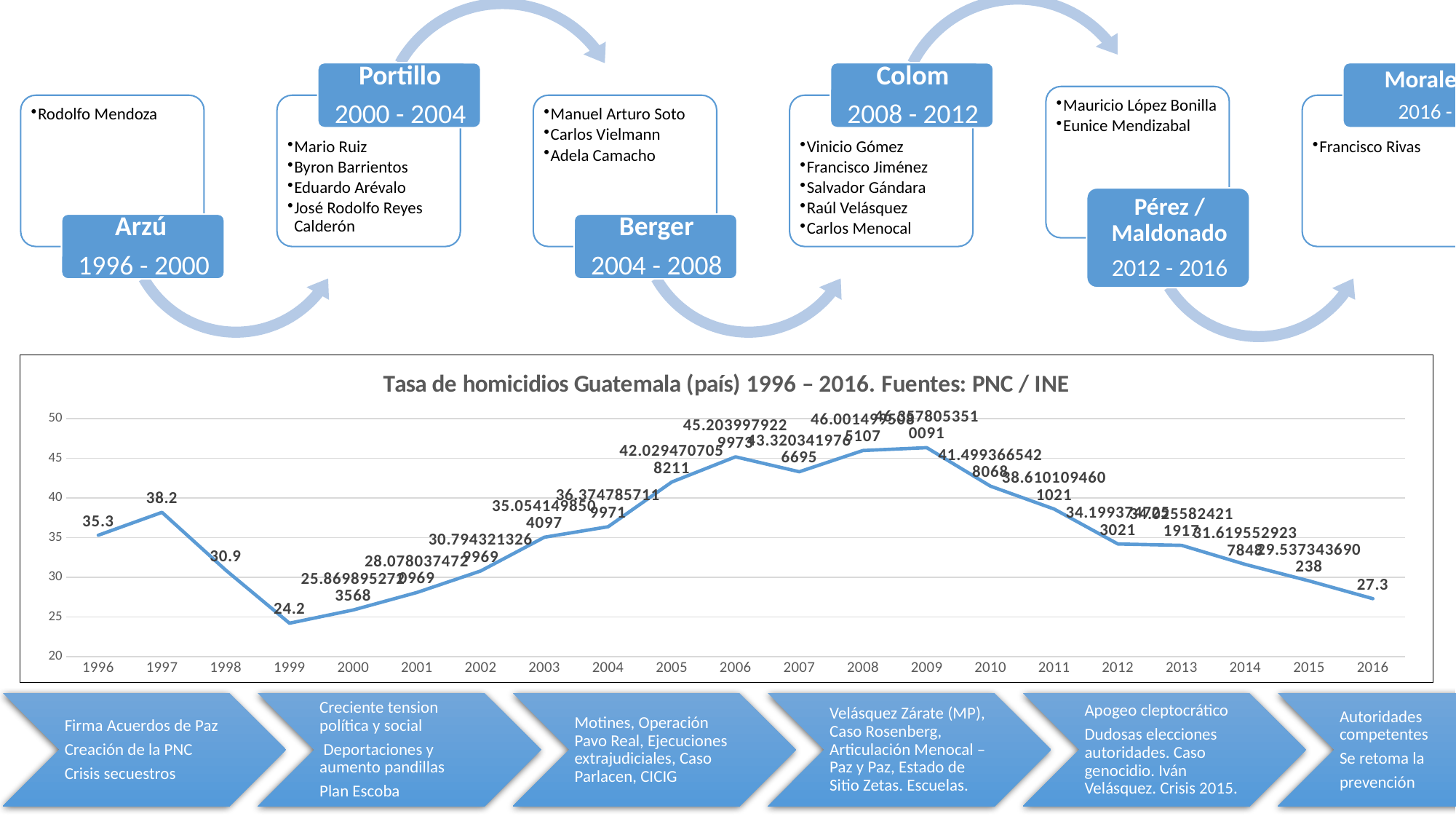

Rodolfo Mendoza
Arzú
1996 - 2000
Mario Ruiz
Byron Barrientos
Eduardo Arévalo
José Rodolfo Reyes Calderón
Portillo
2000 - 2004
Manuel Arturo Soto
Carlos Vielmann
Adela Camacho
Berger
2004 - 2008
Vinicio Gómez
Francisco Jiménez
Salvador Gándara
Raúl Velásquez
Carlos Menocal
Colom
2008 - 2012
Mauricio López Bonilla
Eunice Mendizabal
Pérez / Maldonado
2012 - 2016
Francisco Rivas
Morales
2016 -

### Chart: Tasa de homicidios Guatemala (país) 1996 – 2016. Fuentes: PNC / INE

| Category | Tasa |
|---|---|
| 1996 | 35.3 |
| 1997 | 38.2 |
| 1998 | 30.9 |
| 1999 | 24.2 |
| 2000 | 25.869895272356814 |
| 2001 | 28.078037472096906 |
| 2002 | 30.794321326996936 |
| 2003 | 35.05414985040971 |
| 2004 | 36.374785711997085 |
| 2005 | 42.029470705821105 |
| 2006 | 45.203997922997274 |
| 2007 | 43.32034197666951 |
| 2008 | 46.001499508510676 |
| 2009 | 46.35780535100913 |
| 2010 | 41.49936654280684 |
| 2011 | 38.61010946010208 |
| 2012 | 34.199374725302064 |
| 2013 | 34.025582421191686 |
| 2014 | 31.619552923784823 |
| 2015 | 29.53734369023796 |
| 2016 | 27.3 |
Firma Acuerdos de Paz
Creación de la PNC
Crisis secuestros
Creciente tension política y social
 Deportaciones y aumento pandillas
Plan Escoba
Motines, Operación Pavo Real, Ejecuciones extrajudiciales, Caso Parlacen, CICIG
Velásquez Zárate (MP), Caso Rosenberg, Articulación Menocal – Paz y Paz, Estado de Sitio Zetas. Escuelas.
Apogeo cleptocrático
Dudosas elecciones autoridades. Caso genocidio. Iván Velásquez. Crisis 2015.
Autoridades competentes
Se retoma la
prevención